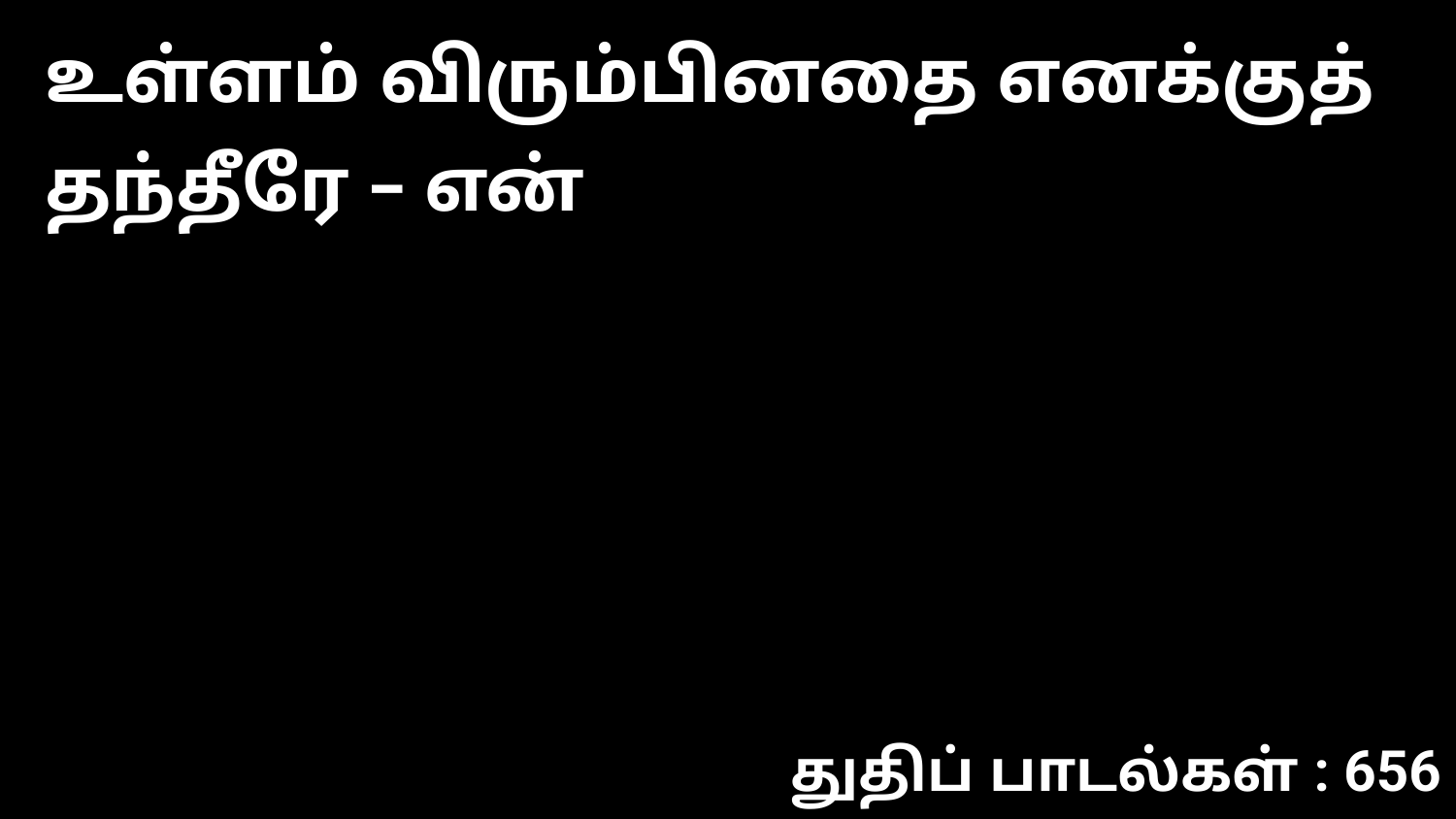

உள்ளம் விரும்பினதை எனக்குத் தந்தீரே – என்
துதிப் பாடல்கள் : 656